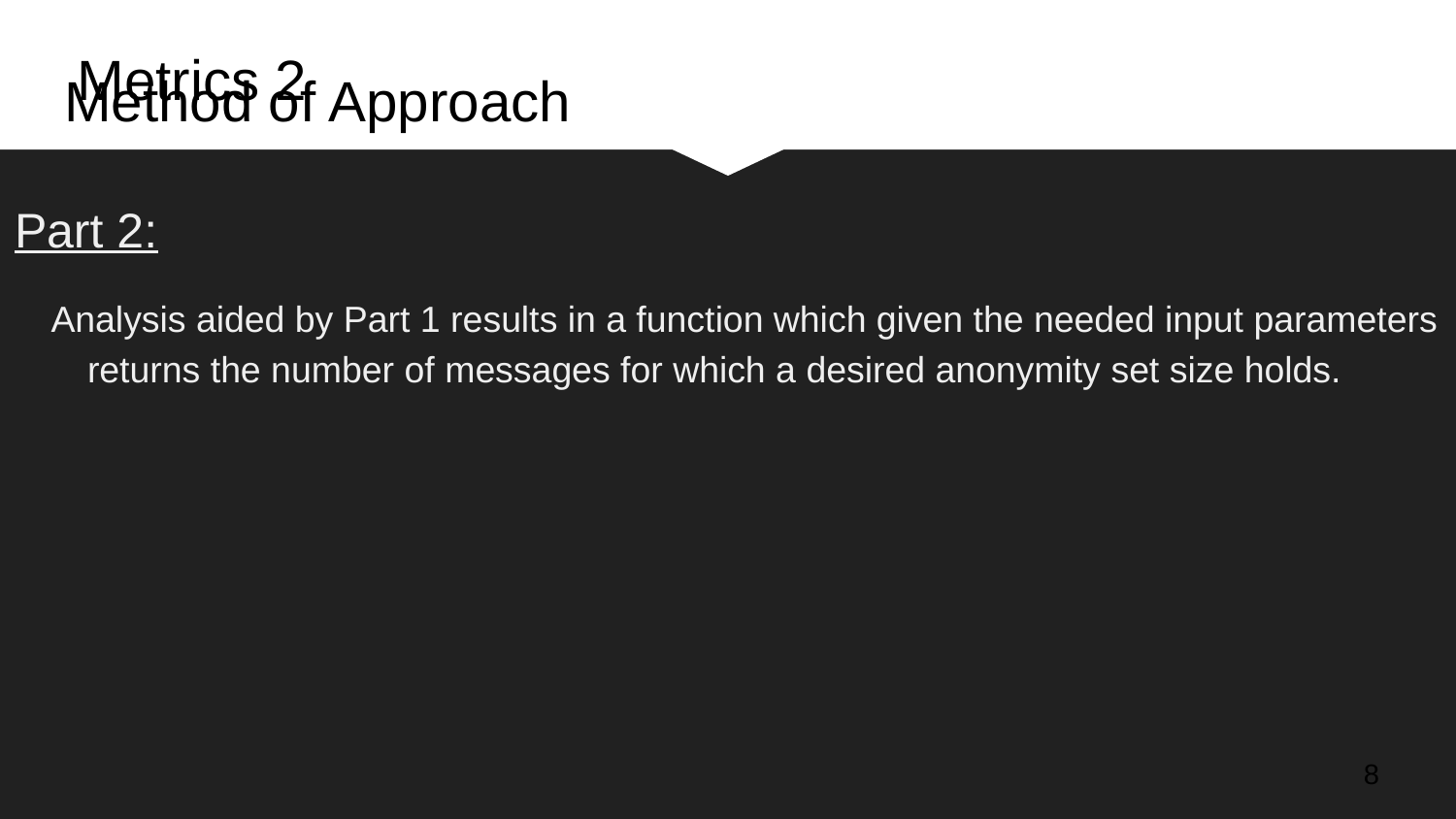

Metrics 2
# Method of Approach
Part 2:
Analysis aided by Part 1 results in a function which given the needed input parameters returns the number of messages for which a desired anonymity set size holds.
8